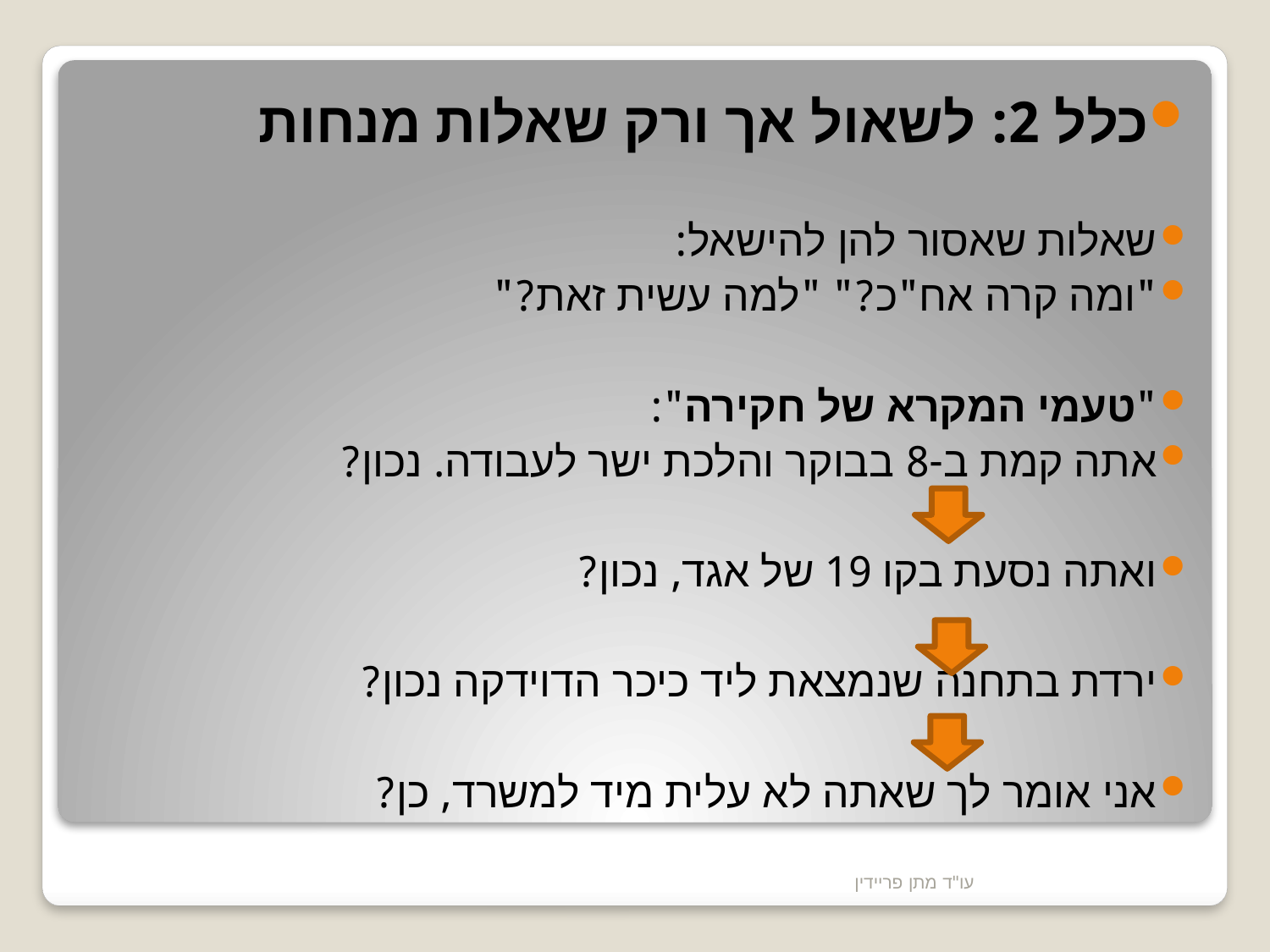

כלל 2: לשאול אך ורק שאלות מנחות

שאלות שאסור להן להישאל:
"ומה קרה אח"כ?" "למה עשית זאת?"

"טעמי המקרא של חקירה":
אתה קמת ב-8 בבוקר והלכת ישר לעבודה. נכון?

ואתה נסעת בקו 19 של אגד, נכון?

ירדת בתחנה שנמצאת ליד כיכר הדוידקה נכון?

אני אומר לך שאתה לא עלית מיד למשרד, כן?

#

עו"ד מתן פריידין